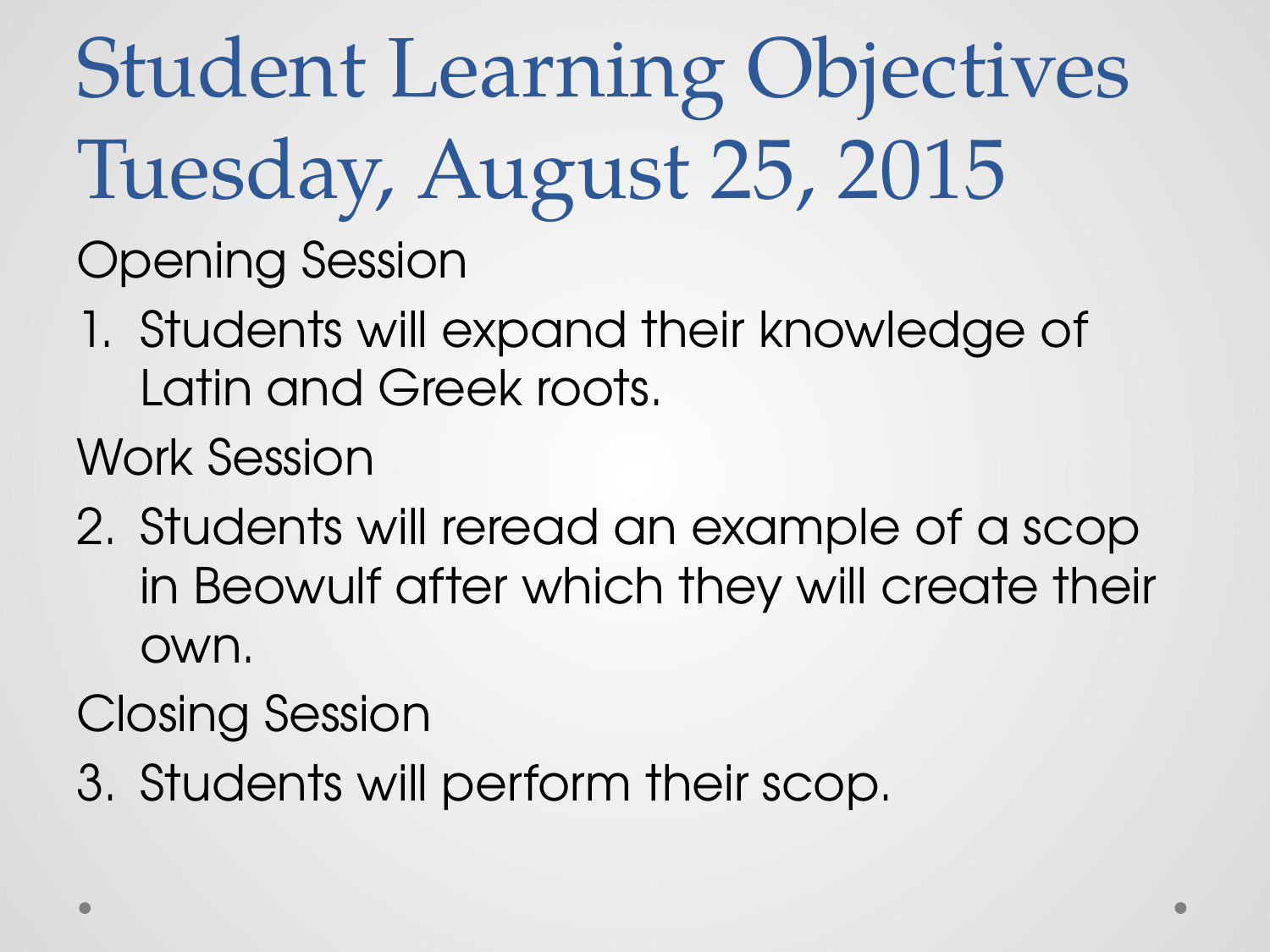

# Student Learning Objectives Tuesday, August 25, 2015
Opening Session
Students will expand their knowledge of Latin and Greek roots.
Work Session
Students will reread an example of a scop in Beowulf after which they will create their own.
Closing Session
Students will perform their scop.